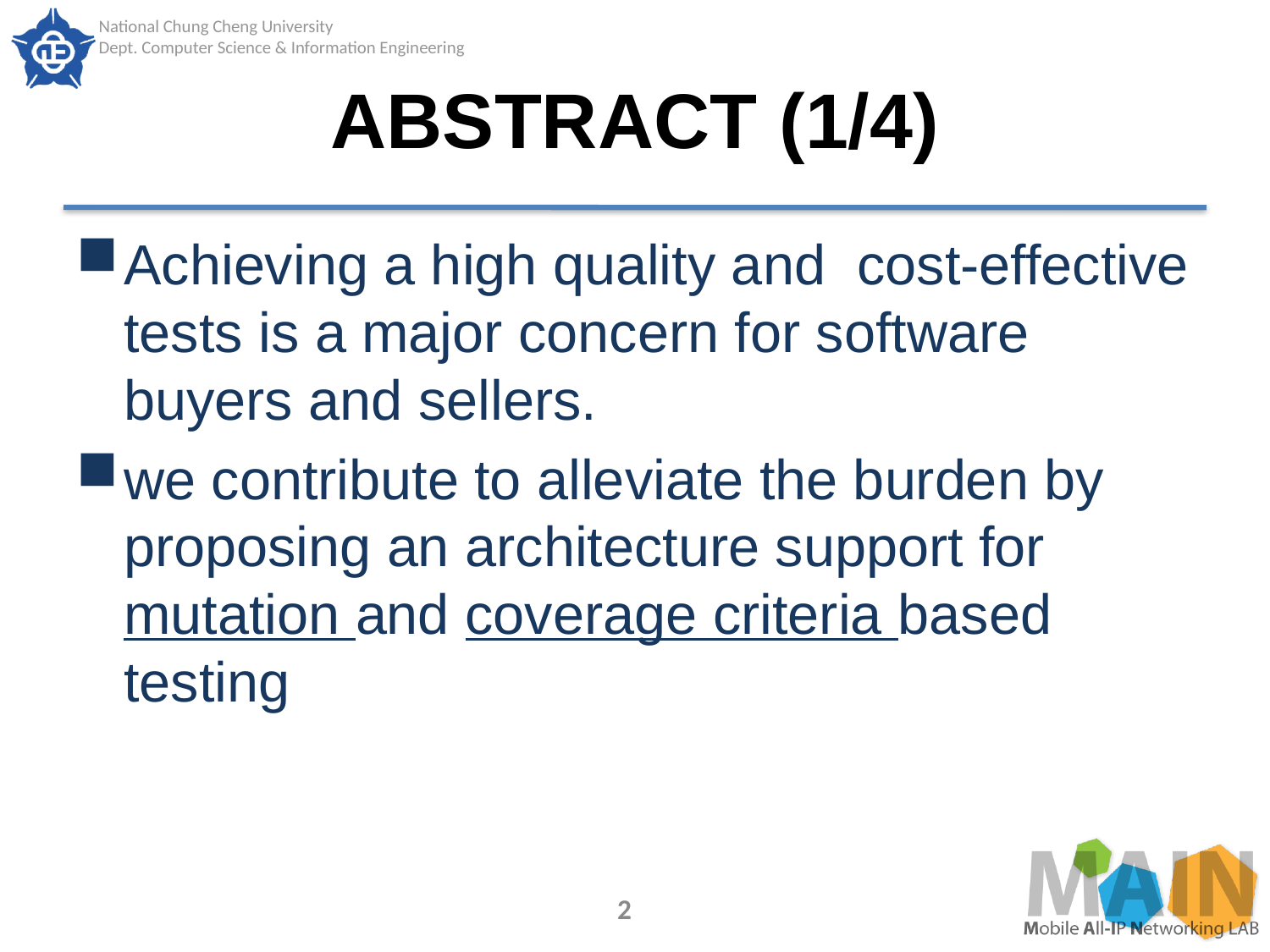

# ABSTRACT (1/4)
Achieving a high quality and  cost-effective tests is a major concern for software buyers and sellers.
we contribute to alleviate the burden by proposing an architecture support for mutation and coverage criteria based testing
2